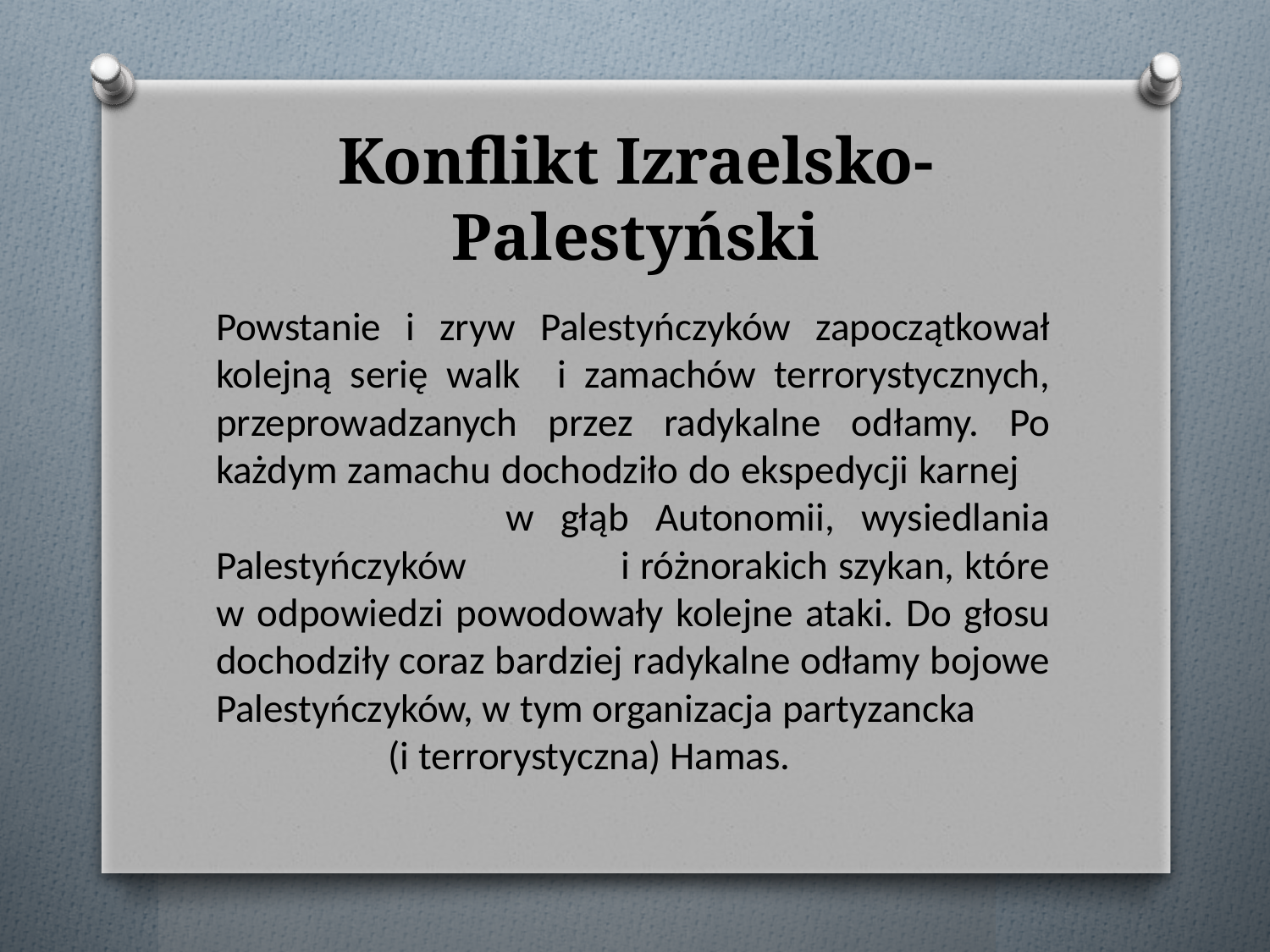

# Konflikt Izraelsko-Palestyński
Powstanie i zryw Palestyńczyków zapoczątkował kolejną serię walk  i zamachów terrorystycznych, przeprowadzanych przez radykalne odłamy. Po każdym zamachu dochodziło do ekspedycji karnej               w głąb Autonomii, wysiedlania Palestyńczyków               i różnorakich szykan, które w odpowiedzi powodowały kolejne ataki. Do głosu dochodziły coraz bardziej radykalne odłamy bojowe Palestyńczyków, w tym organizacja partyzancka                            (i terrorystyczna) Hamas.